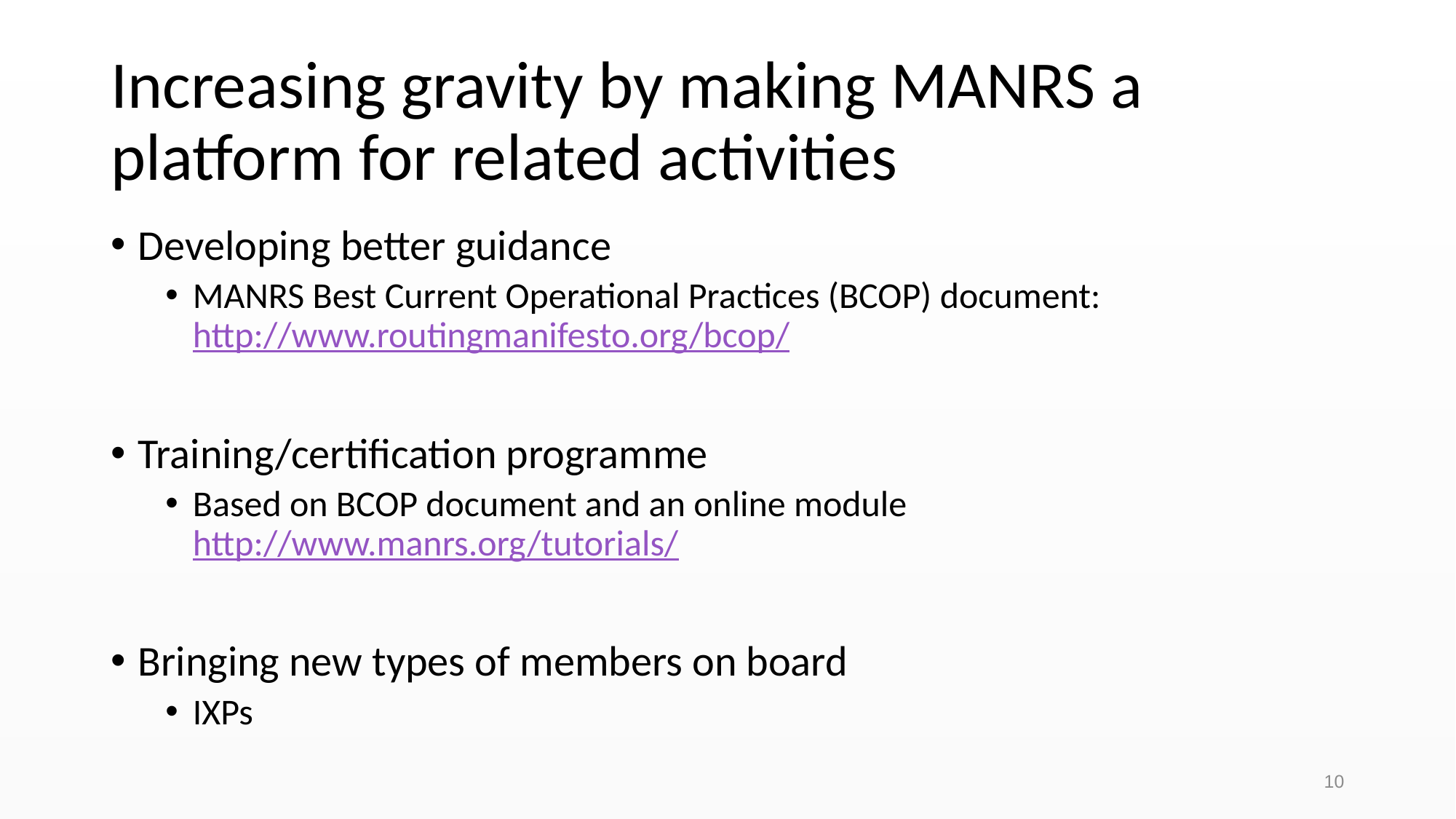

# Increasing gravity by making MANRS a platform for related activities
Developing better guidance
MANRS Best Current Operational Practices (BCOP) document: http://www.routingmanifesto.org/bcop/

Training/certification programme
Based on BCOP document and an online module http://www.manrs.org/tutorials/

Bringing new types of members on board
IXPs
10